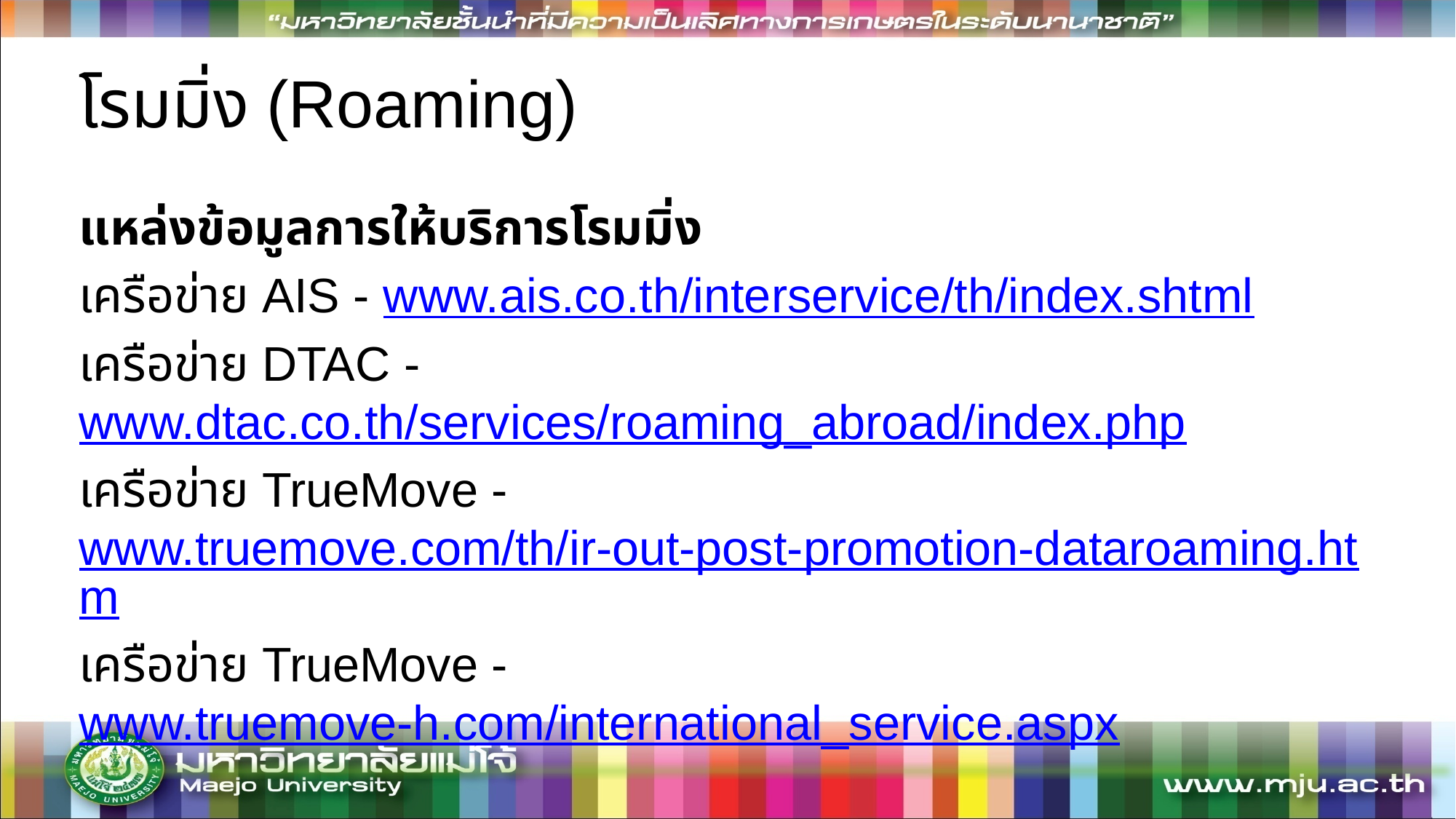

# โรมมิ่ง (Roaming)
แหล่งข้อมูลการให้บริการโรมมิ่ง
เครือข่าย AIS - www.ais.co.th/interservice/th/index.shtml
เครือข่าย DTAC - www.dtac.co.th/services/roaming_abroad/index.php
เครือข่าย TrueMove - www.truemove.com/th/ir-out-post-promotion-dataroaming.htm
เครือข่าย TrueMove - www.truemove-h.com/international_service.aspx